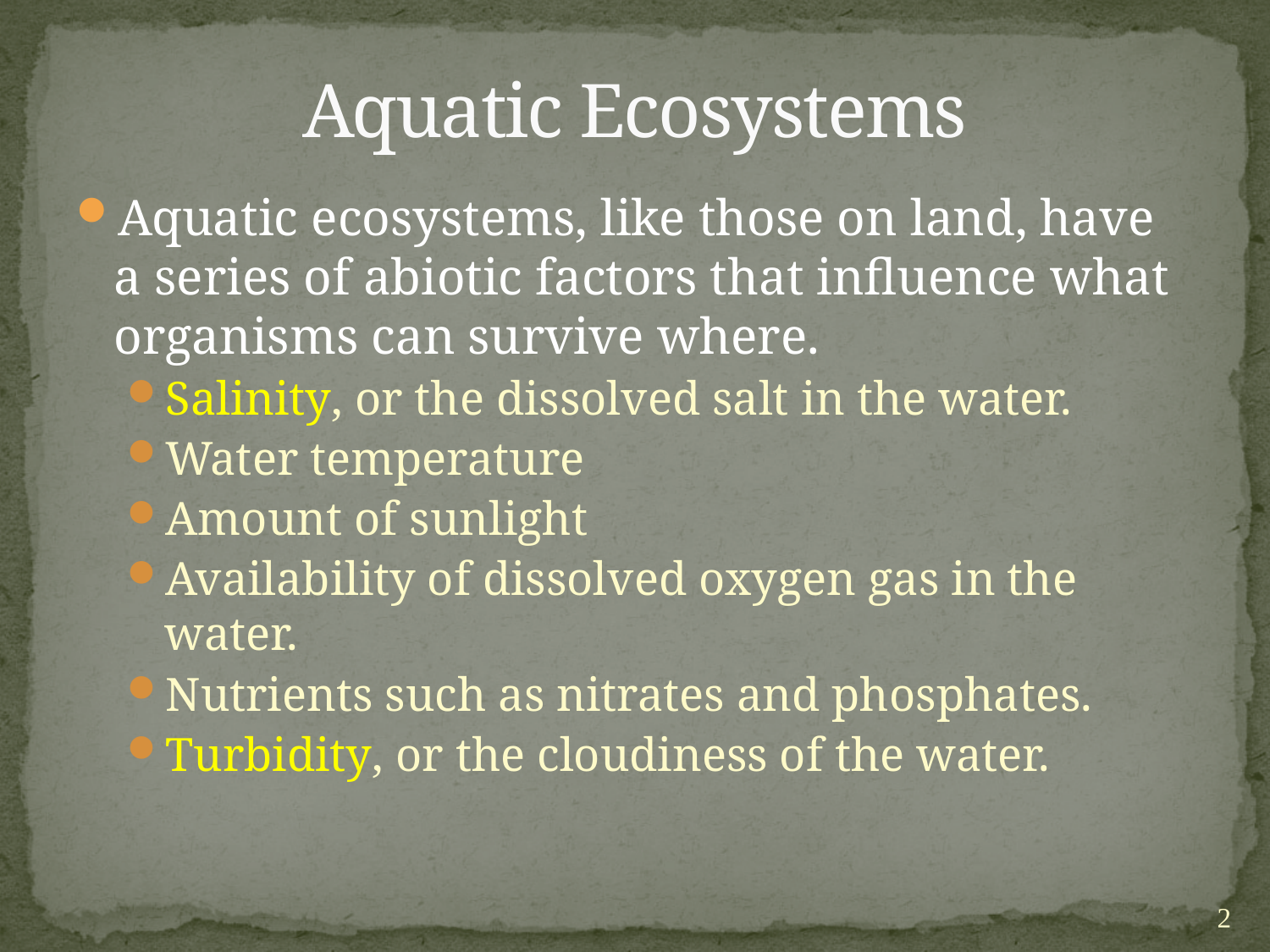

# Aquatic Ecosystems
Aquatic ecosystems, like those on land, have a series of abiotic factors that influence what organisms can survive where.
Salinity, or the dissolved salt in the water.
Water temperature
Amount of sunlight
Availability of dissolved oxygen gas in the water.
Nutrients such as nitrates and phosphates.
Turbidity, or the cloudiness of the water.

2